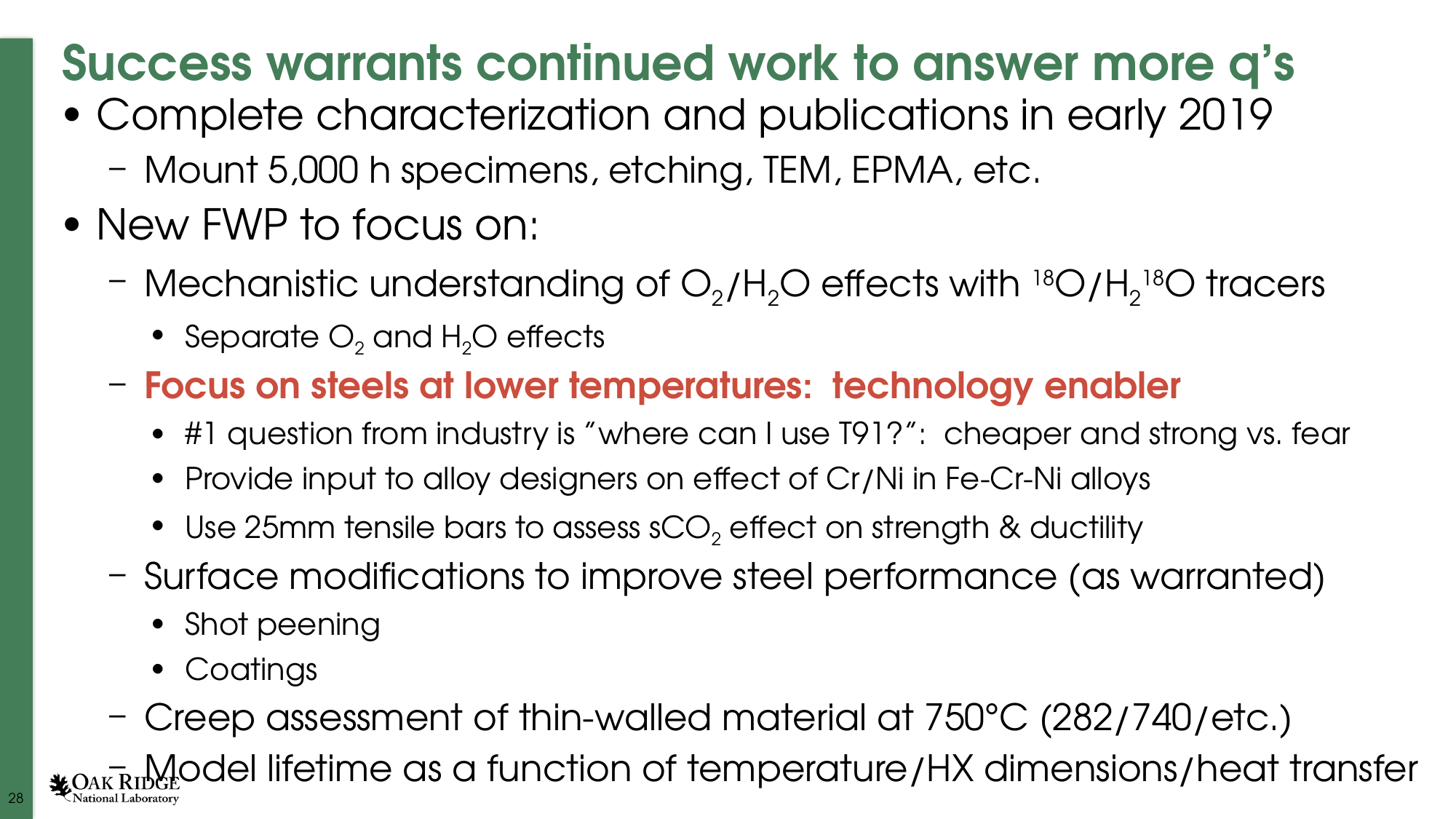

# Success warrants continued work to answer more q’s
Complete characterization and publications in early 2019
Mount 5,000 h specimens, etching, TEM, EPMA, etc.
New FWP to focus on:
Mechanistic understanding of O2/H2O effects with 18O/H218O tracers
Separate O2 and H2O effects
Focus on steels at lower temperatures:  technology enabler
#1 question from industry is ”where can I use T91?”:  cheaper and strong vs. fear
Provide input to alloy designers on effect of Cr/Ni in Fe-Cr-Ni alloys
Use 25mm tensile bars to assess sCO2 effect on strength & ductility
Surface modifications to improve steel performance (as warranted)
Shot peening
Coatings
Creep assessment of thin-walled material at 750°C (282/740/etc.)
Model lifetime as a function of temperature/HX dimensions/heat transfer